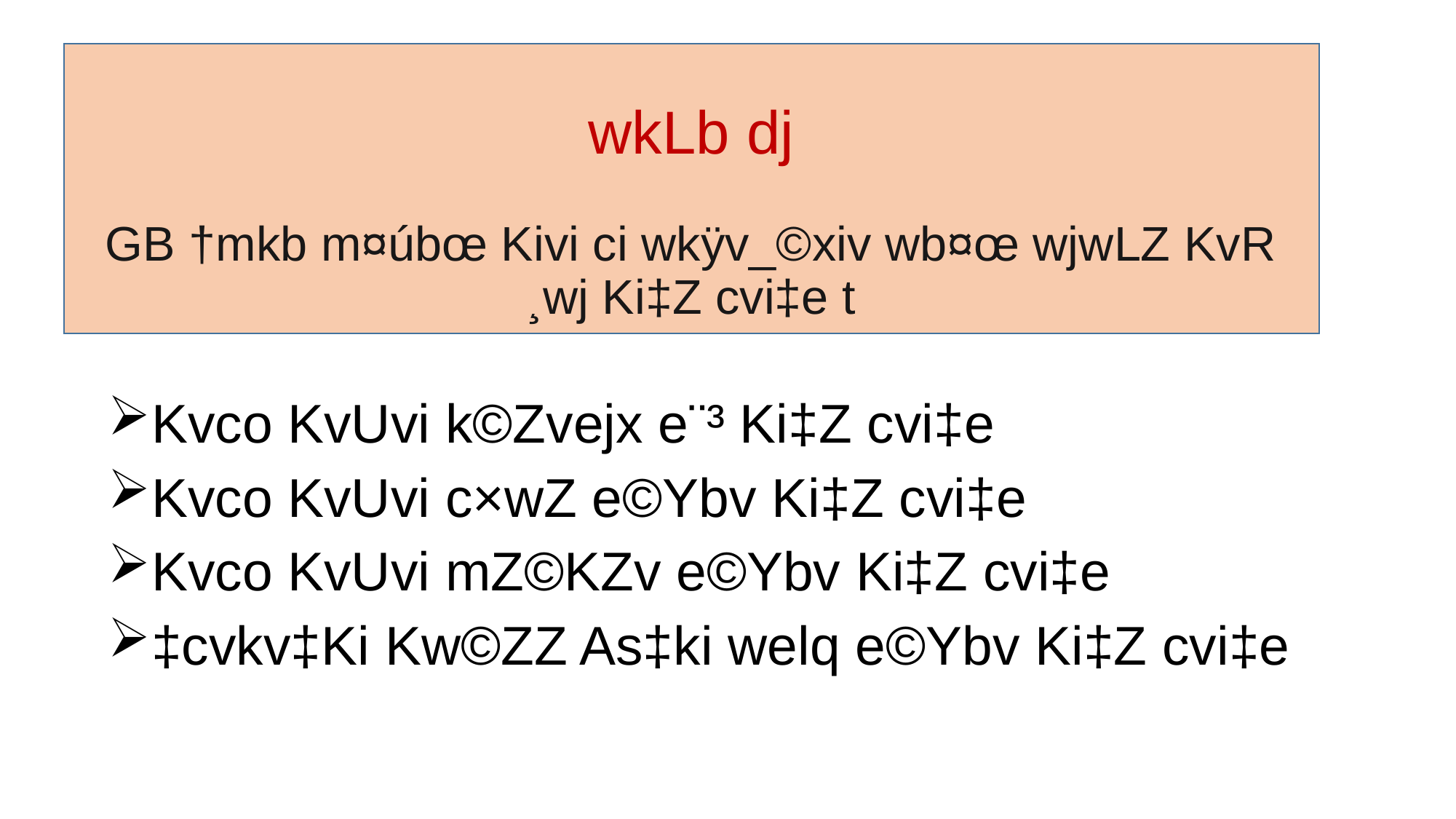

# wkLb dj GB †mkb m¤úbœ Kivi ci wkÿv_©xiv wb¤œ wjwLZ KvR ¸wj Ki‡Z cvi‡e t

Kvco KvUvi k©Zvejx e¨³ Ki‡Z cvi‡e
Kvco KvUvi c×wZ e©Ybv Ki‡Z cvi‡e
Kvco KvUvi mZ©KZv e©Ybv Ki‡Z cvi‡e
‡cvkv‡Ki Kw©ZZ As‡ki welq e©Ybv Ki‡Z cvi‡e